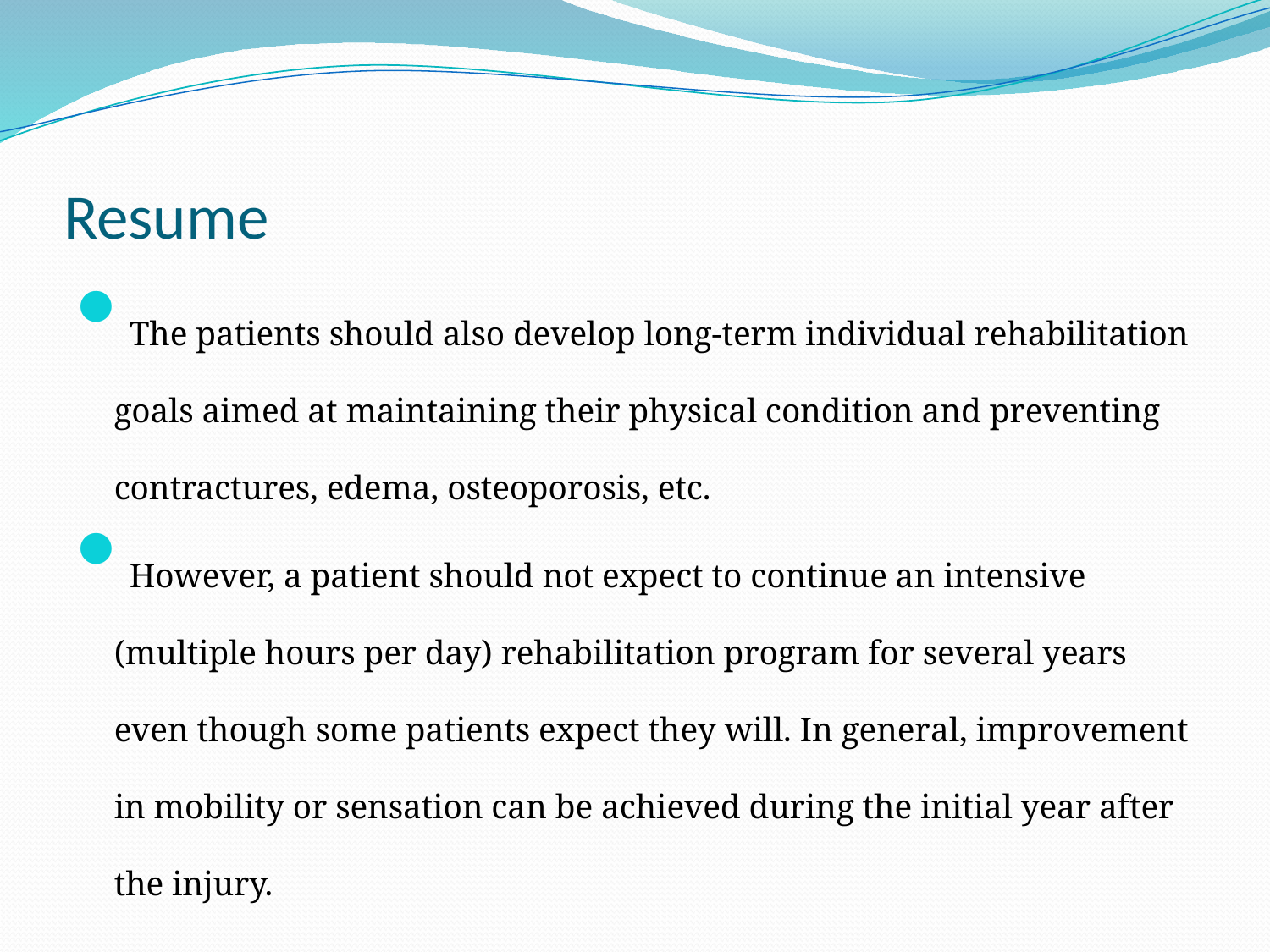

# Resume
The patients should also develop long-term individual rehabilitation goals aimed at maintaining their physical condition and preventing contractures, edema, osteoporosis, etc.
However, a patient should not expect to continue an intensive (multiple hours per day) rehabilitation program for several years even though some patients expect they will. In general, improvement in mobility or sensation can be achieved during the initial year after the injury.